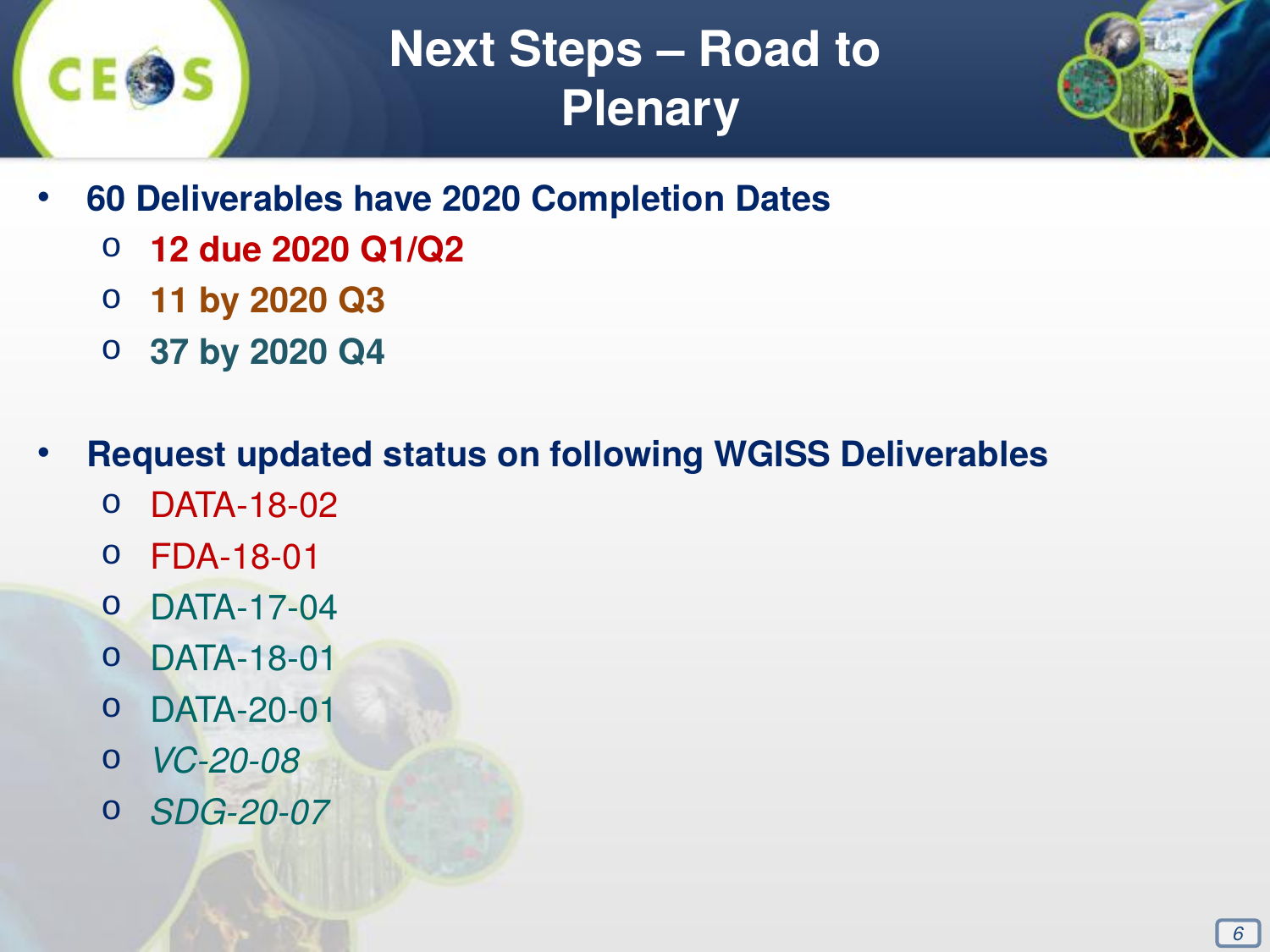

Next Steps – Road to Plenary
60 Deliverables have 2020 Completion Dates
12 due 2020 Q1/Q2
11 by 2020 Q3
37 by 2020 Q4

Request updated status on following WGISS Deliverables
DATA-18-02
FDA-18-01
DATA-17-04
DATA-18-01
DATA-20-01
VC-20-08
SDG-20-07

6